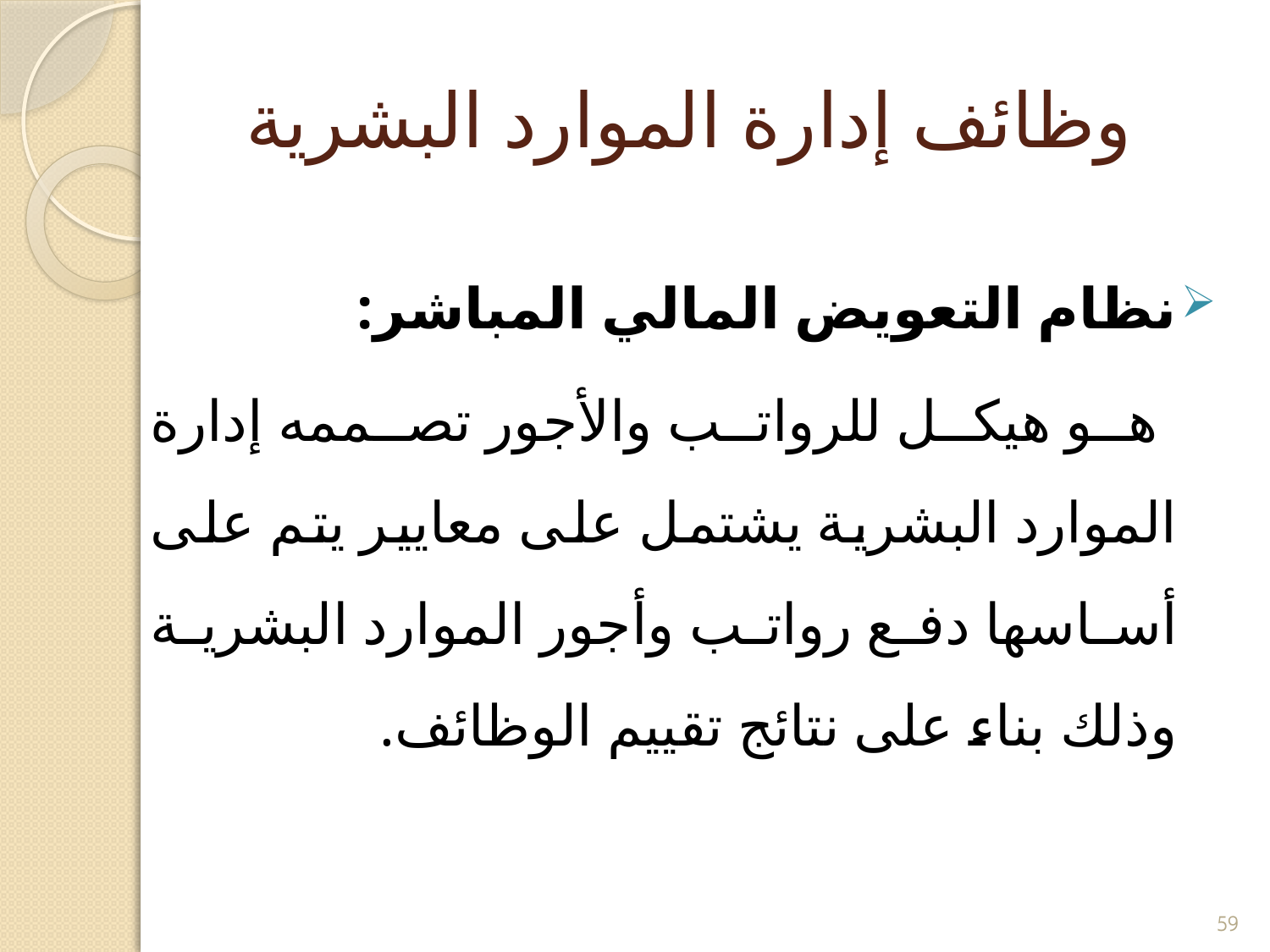

# وظائف إدارة الموارد البشرية
نظام التعويض المالي المباشر:
    هو هيكل للرواتب والأجور تصممه إدارة الموارد البشرية يشتمل على معايير يتم على أساسها دفع رواتب وأجور الموارد البشرية وذلك بناء على نتائج تقييم الوظائف.

59